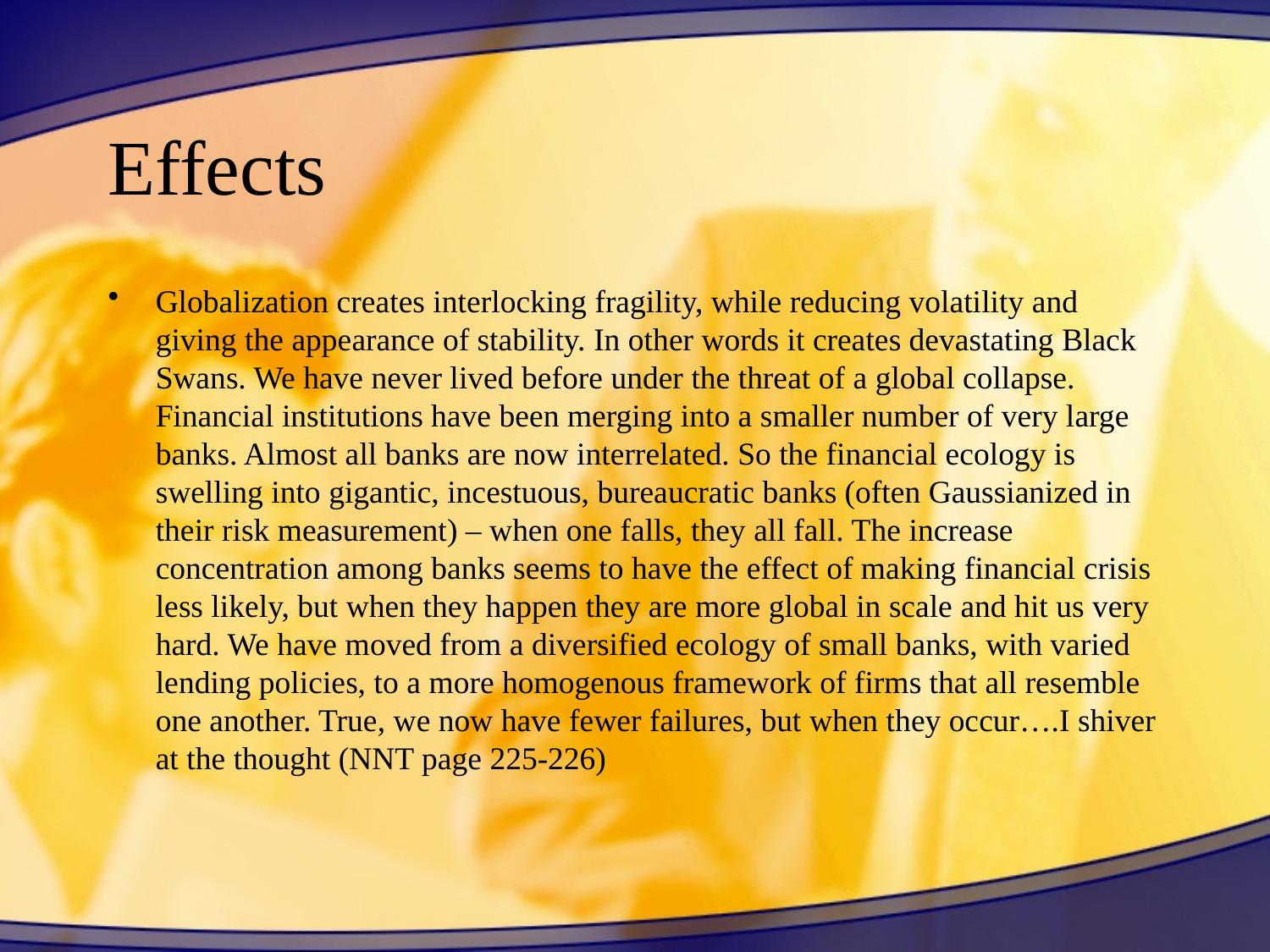

# Effects
Globalization creates interlocking fragility, while reducing volatility and giving the appearance of stability. In other words it creates devastating Black Swans. We have never lived before under the threat of a global collapse. Financial institutions have been merging into a smaller number of very large banks. Almost all banks are now interrelated. So the financial ecology is swelling into gigantic, incestuous, bureaucratic banks (often Gaussianized in their risk measurement) – when one falls, they all fall. The increase concentration among banks seems to have the effect of making financial crisis less likely, but when they happen they are more global in scale and hit us very hard. We have moved from a diversified ecology of small banks, with varied lending policies, to a more homogenous framework of firms that all resemble one another. True, we now have fewer failures, but when they occur….I shiver at the thought (NNT page 225-226)